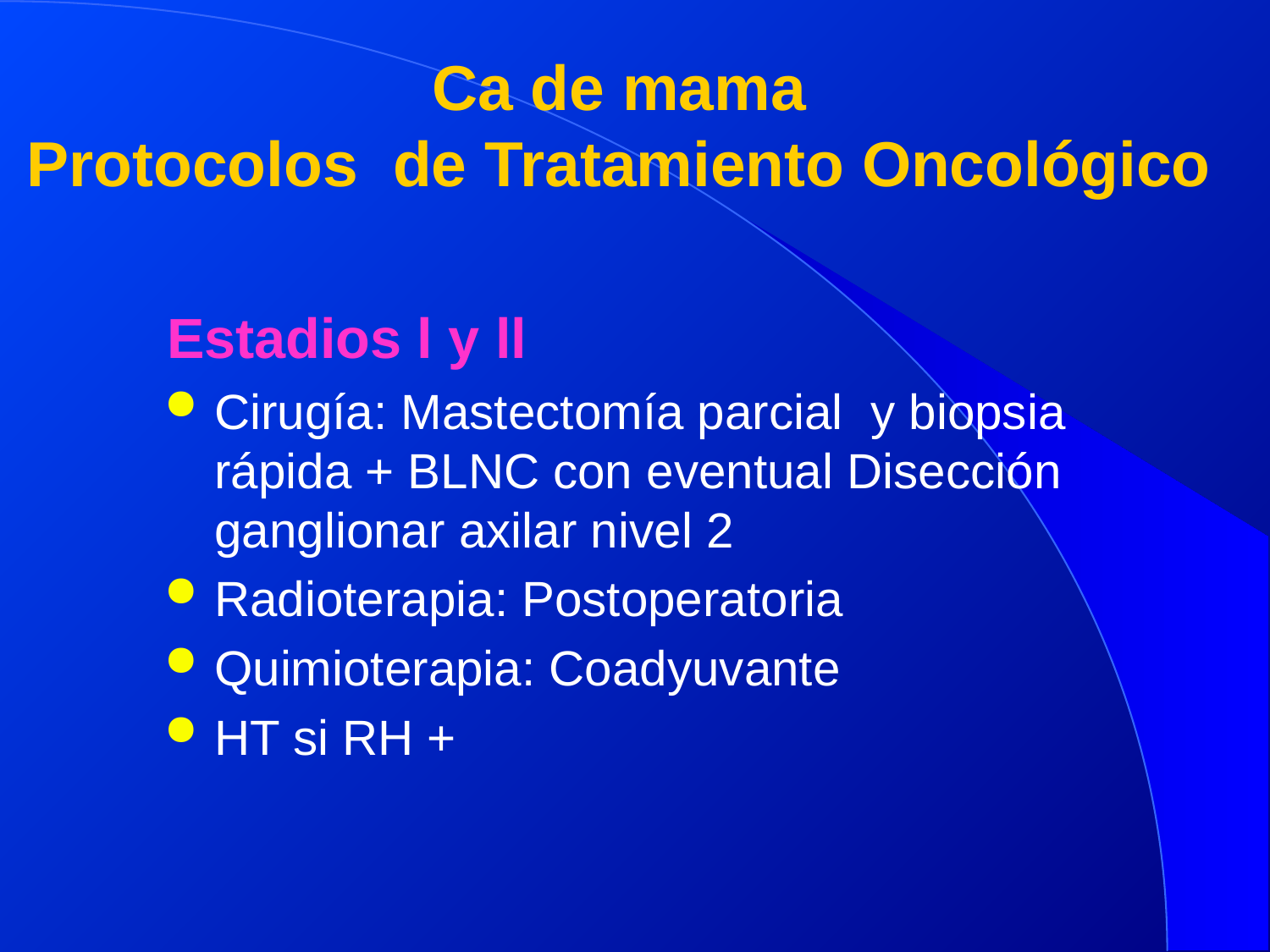

# Ca de mama Protocolos  de Tratamiento Oncológico
Estadios l y ll
Cirugía: Mastectomía parcial  y biopsia rápida + BLNC con eventual Disección ganglionar axilar nivel 2
Radioterapia: Postoperatoria
Quimioterapia: Coadyuvante
HT si RH +